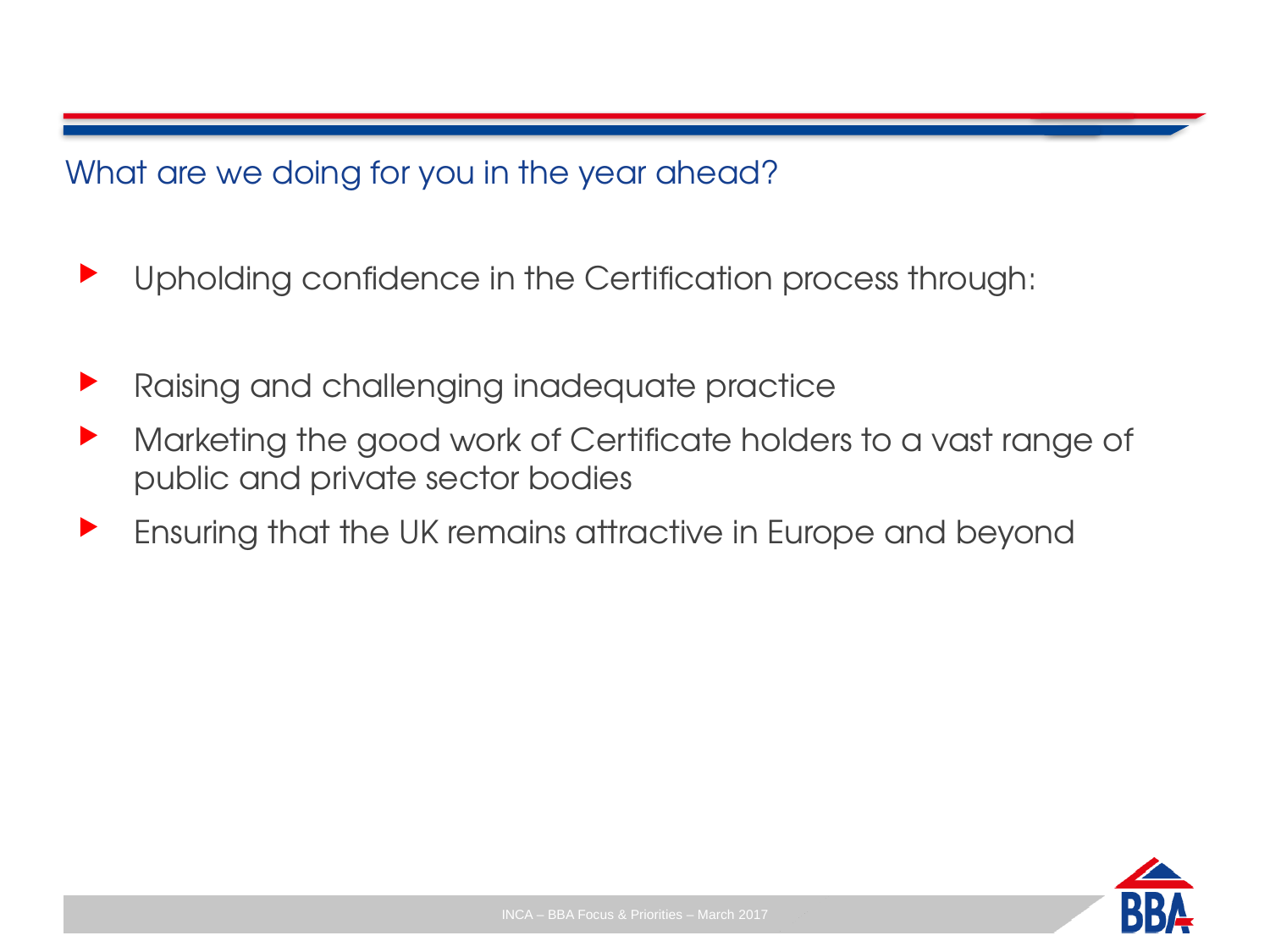

# What are we doing for you in the year ahead?
Upholding confidence in the Certification process through:

Raising and challenging inadequate practice
Marketing the good work of Certificate holders to a vast range of public and private sector bodies
Ensuring that the UK remains attractive in Europe and beyond
71
INCA – BBA Focus & Priorities – March 2017